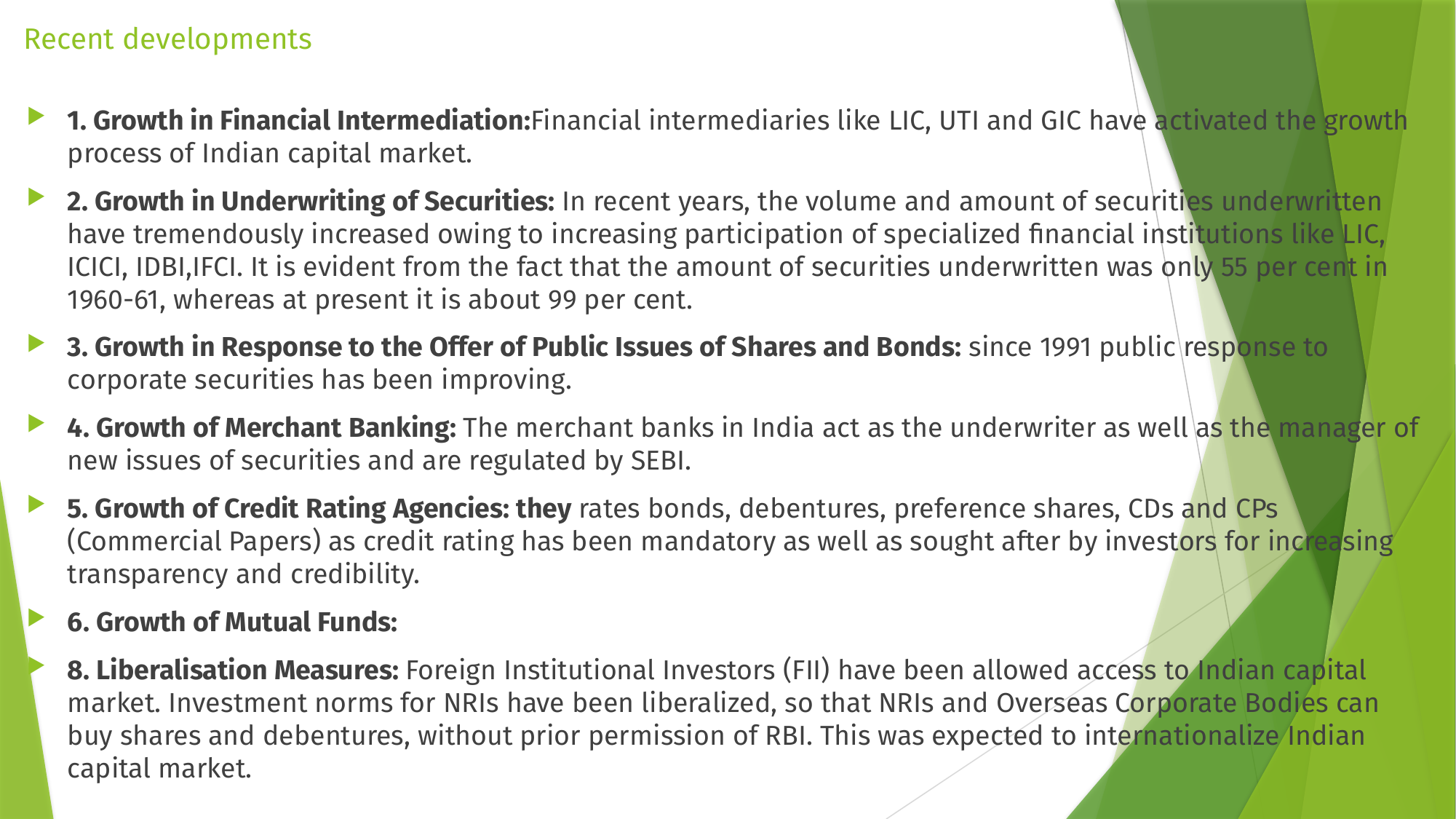

# Recent developments
1. Growth in Financial Intermediation:Financial intermediaries like LIC, UTI and GIC have activated the growth process of Indian capital market.
2. Growth in Underwriting of Securities: In recent years, the volume and amount of securities underwritten have tremendously increased owing to increasing participation of specialized financial institutions like LIC, ICICI, IDBI,IFCI. It is evident from the fact that the amount of securities underwritten was only 55 per cent in 1960-61, whereas at present it is about 99 per cent.
3. Growth in Response to the Offer of Public Issues of Shares and Bonds: since 1991 public response to corporate securities has been improving.
4. Growth of Merchant Banking: The merchant banks in India act as the underwriter as well as the manager of new issues of securities and are regulated by SEBI.
5. Growth of Credit Rating Agencies: they rates bonds, debentures, preference shares, CDs and CPs (Commercial Papers) as credit rating has been mandatory as well as sought after by investors for increasing transparency and credibility.
6. Growth of Mutual Funds:
8. Liberalisation Measures: Foreign Institutional Investors (FII) have been allowed access to Indian capital market. Investment norms for NRIs have been liberalized, so that NRIs and Overseas Corporate Bodies can buy shares and debentures, without prior permission of RBI. This was expected to internationalize Indian capital market.